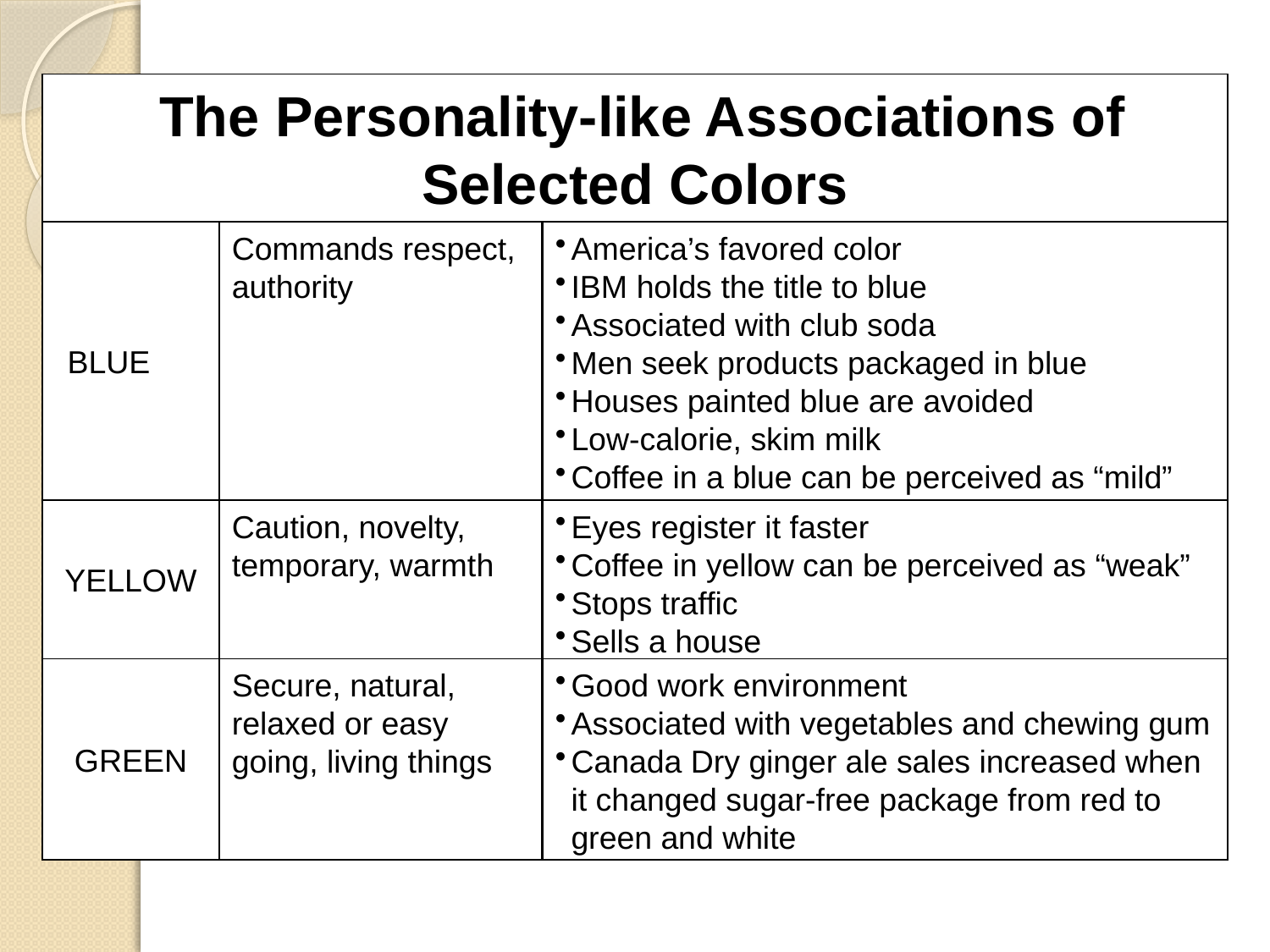

The Personality-like Associations of Selected Colors
BLUE
Commands respect, authority
America’s favored color
IBM holds the title to blue
Associated with club soda
Men seek products packaged in blue
Houses painted blue are avoided
Low-calorie, skim milk
Coffee in a blue can be perceived as “mild”
YELLOW
Caution, novelty, temporary, warmth
Eyes register it faster
Coffee in yellow can be perceived as “weak”
Stops traffic
Sells a house
GREEN
Secure, natural, relaxed or easy going, living things
Good work environment
Associated with vegetables and chewing gum
Canada Dry ginger ale sales increased when it changed sugar-free package from red to green and white